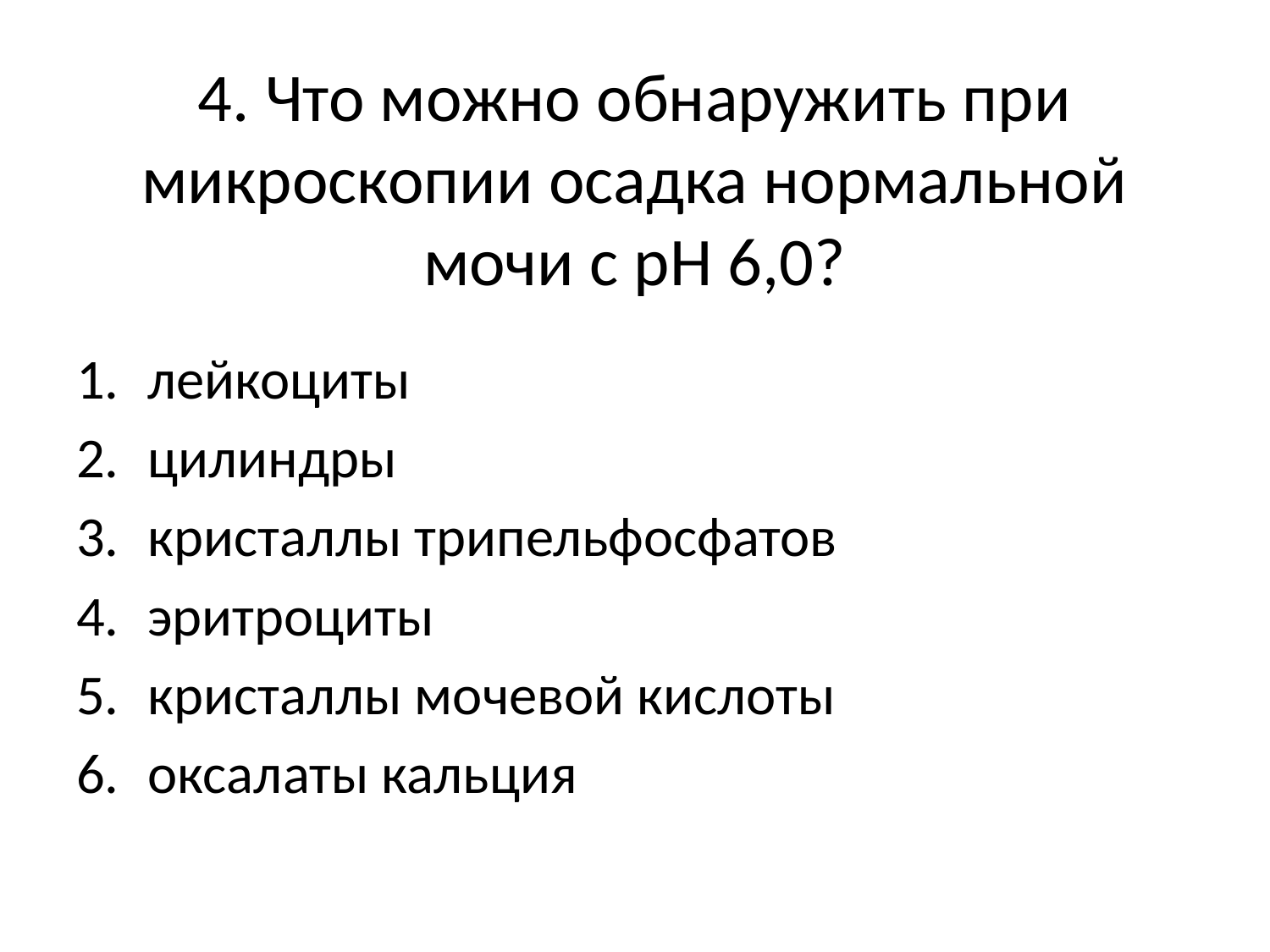

# 4. Что можно обнаружить при микроскопии осадка нормальной мочи с рН 6,0?
лейкоциты
цилиндры
кристаллы трипельфосфатов
эритроциты
кристаллы мочевой кислоты
оксалаты кальция